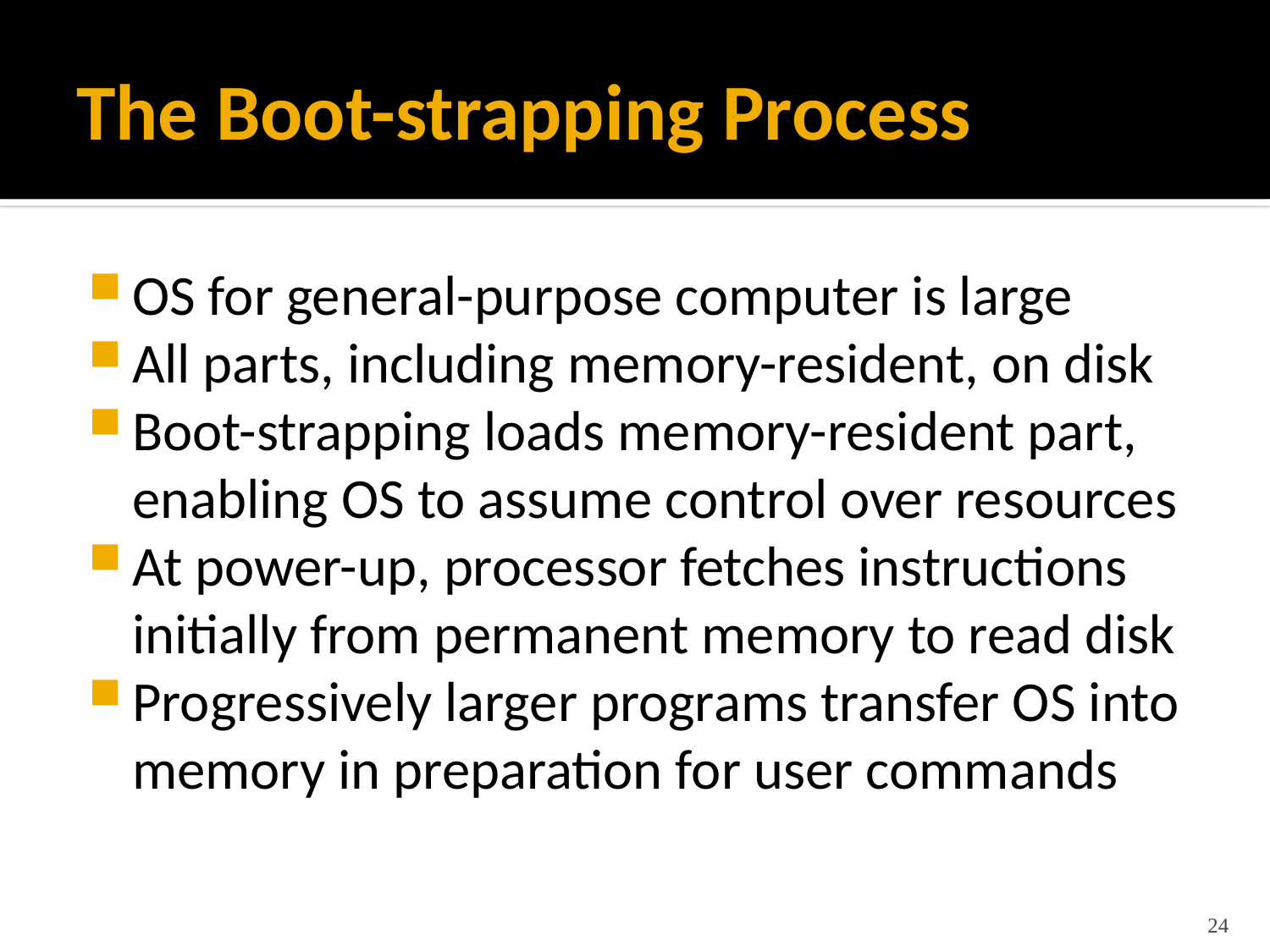

# The Boot-strapping Process
OS for general-purpose computer is large
All parts, including memory-resident, on disk
Boot-strapping loads memory-resident part, enabling OS to assume control over resources
At power-up, processor fetches instructions initially from permanent memory to read disk
Progressively larger programs transfer OS into memory in preparation for user commands
24